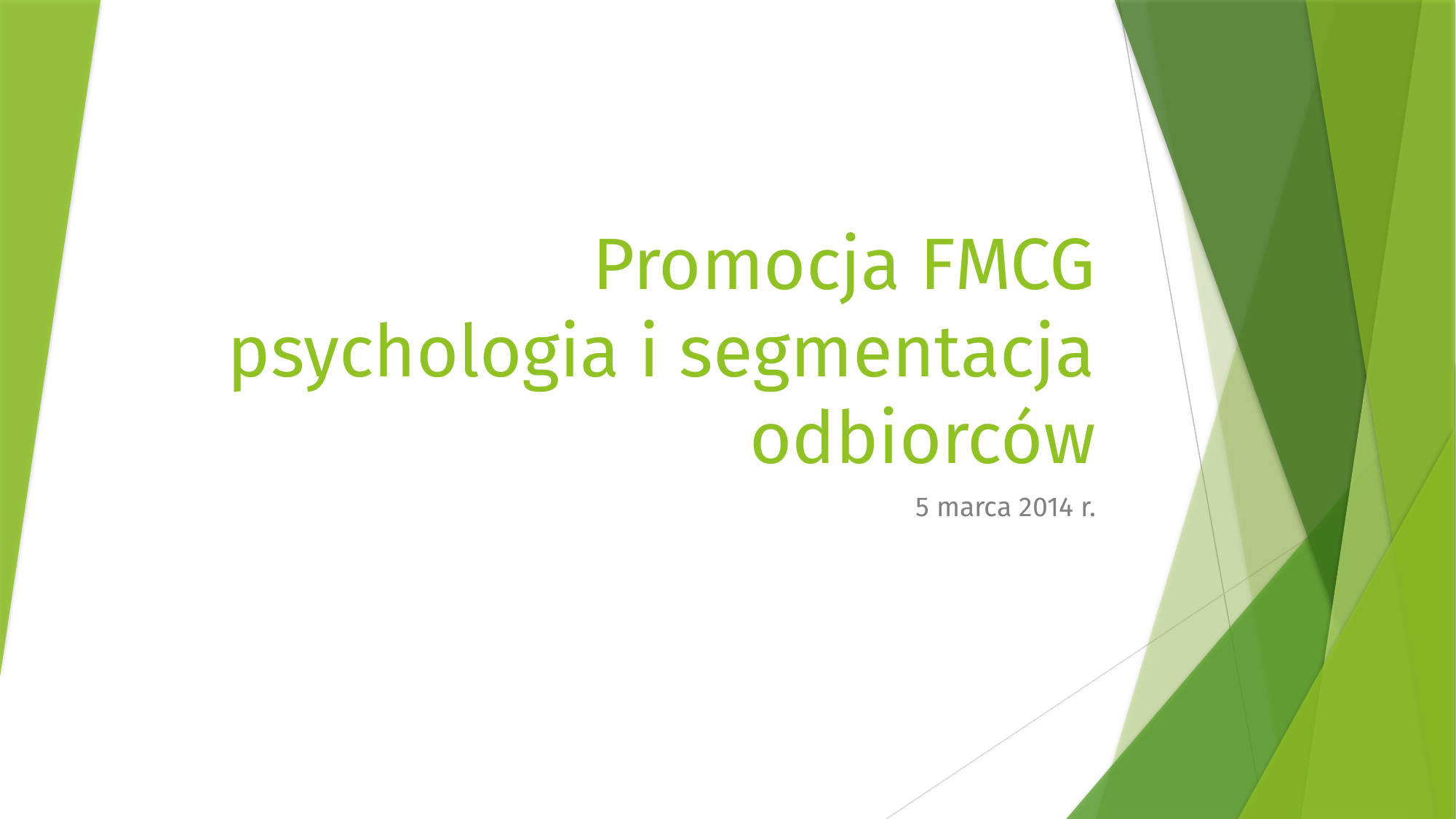

# Promocja FMCG psychologia i segmentacja odbiorców
5 marca 2014 r.